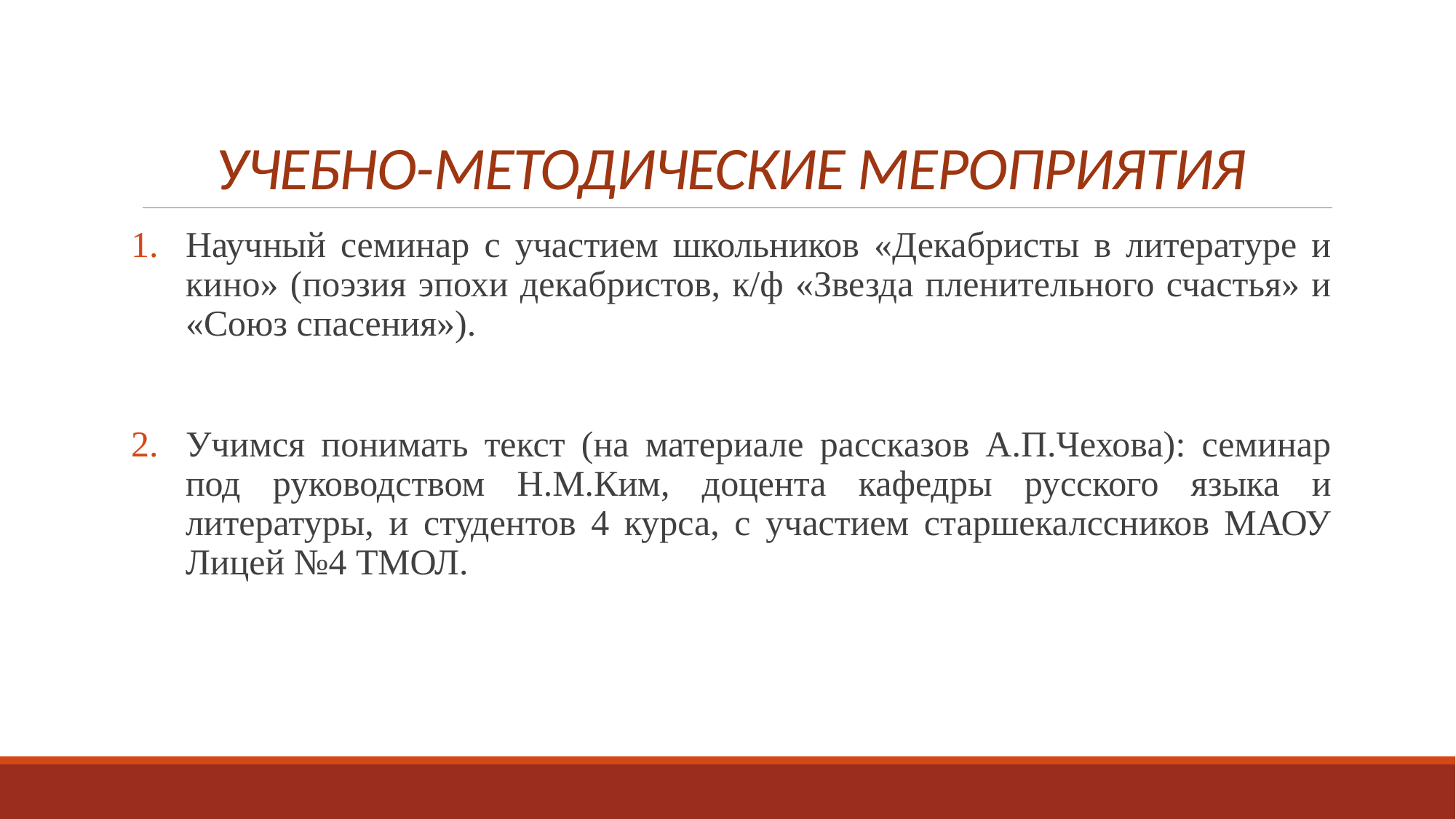

# УЧЕБНО-МЕТОДИЧЕСКИЕ МЕРОПРИЯТИЯ
Научный семинар с участием школьников «Декабристы в литературе и кино» (поэзия эпохи декабристов, к/ф «Звезда пленительного счастья» и «Союз спасения»).

Учимся понимать текст (на материале рассказов А.П.Чехова): семинар под руководством Н.М.Ким, доцента кафедры русского языка и литературы, и студентов 4 курса, с участием старшекалссников МАОУ Лицей №4 ТМОЛ.